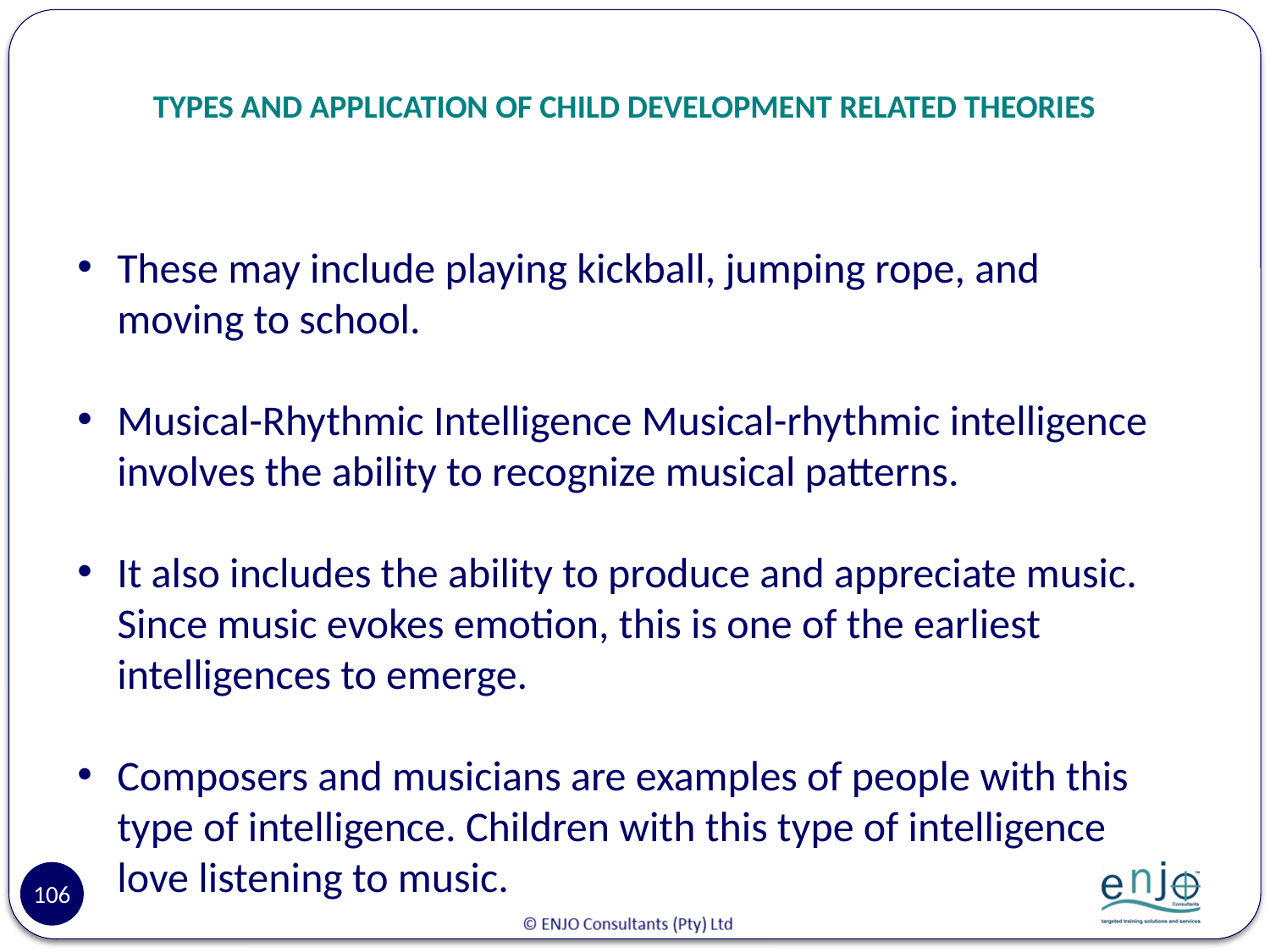

# TYPES AND APPLICATION OF CHILD DEVELOPMENT RELATED THEORIES

These may include playing kickball, jumping rope, and moving to school.

Musical-Rhythmic Intelligence Musical-rhythmic intelligence involves the ability to recognize musical patterns.

It also includes the ability to produce and appreciate music. Since music evokes emotion, this is one of the earliest intelligences to emerge.

Composers and musicians are examples of people with this type of intelligence. Children with this type of intelligence love listening to music.

106